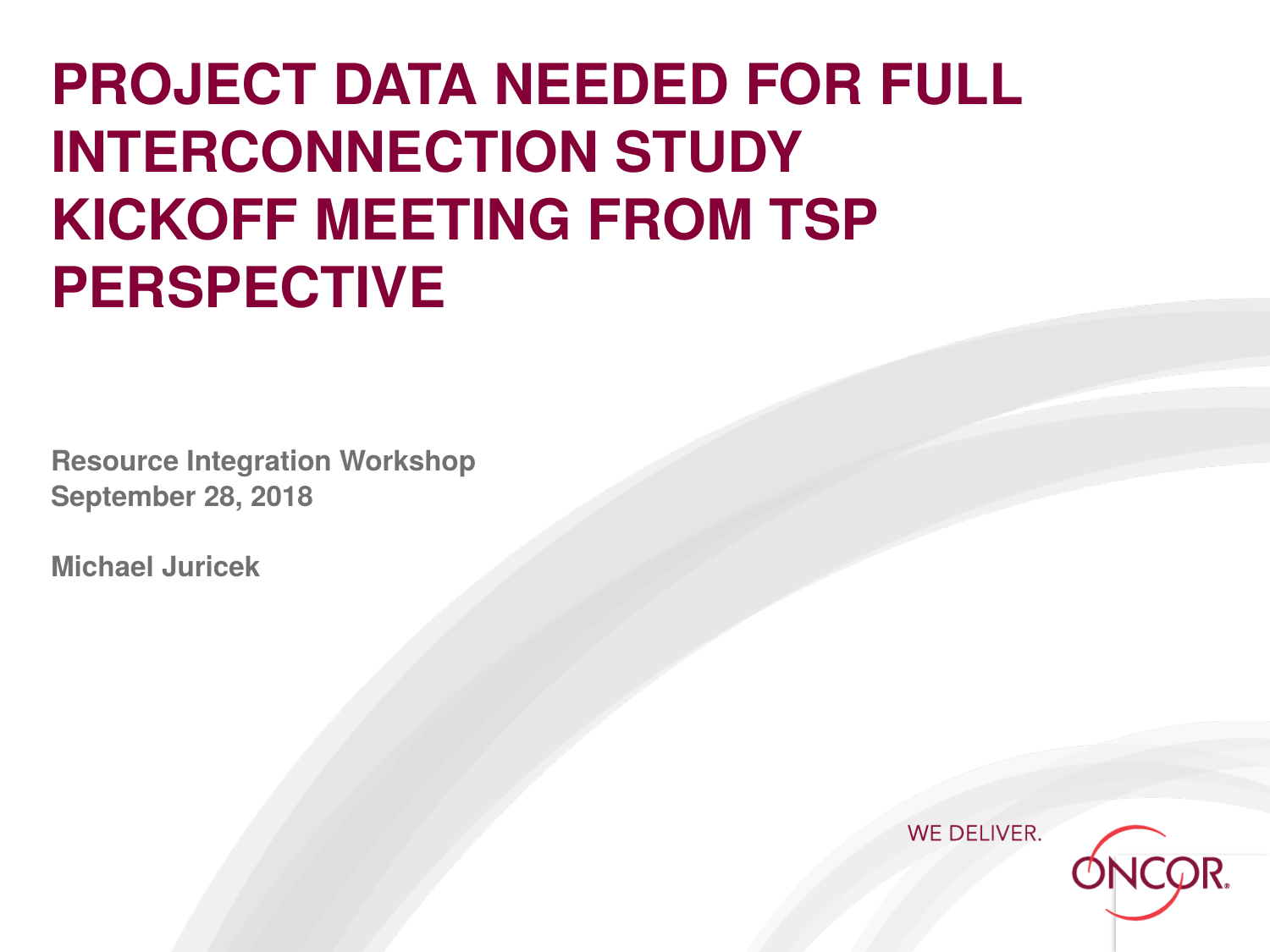

# PROJECT DATA NEEDED FOR FULL INTERCONNECTION STUDY KICKOFF MEETING FROM TSP PERSPECTIVE
Resource Integration Workshop
September 28, 2018

Michael Juricek